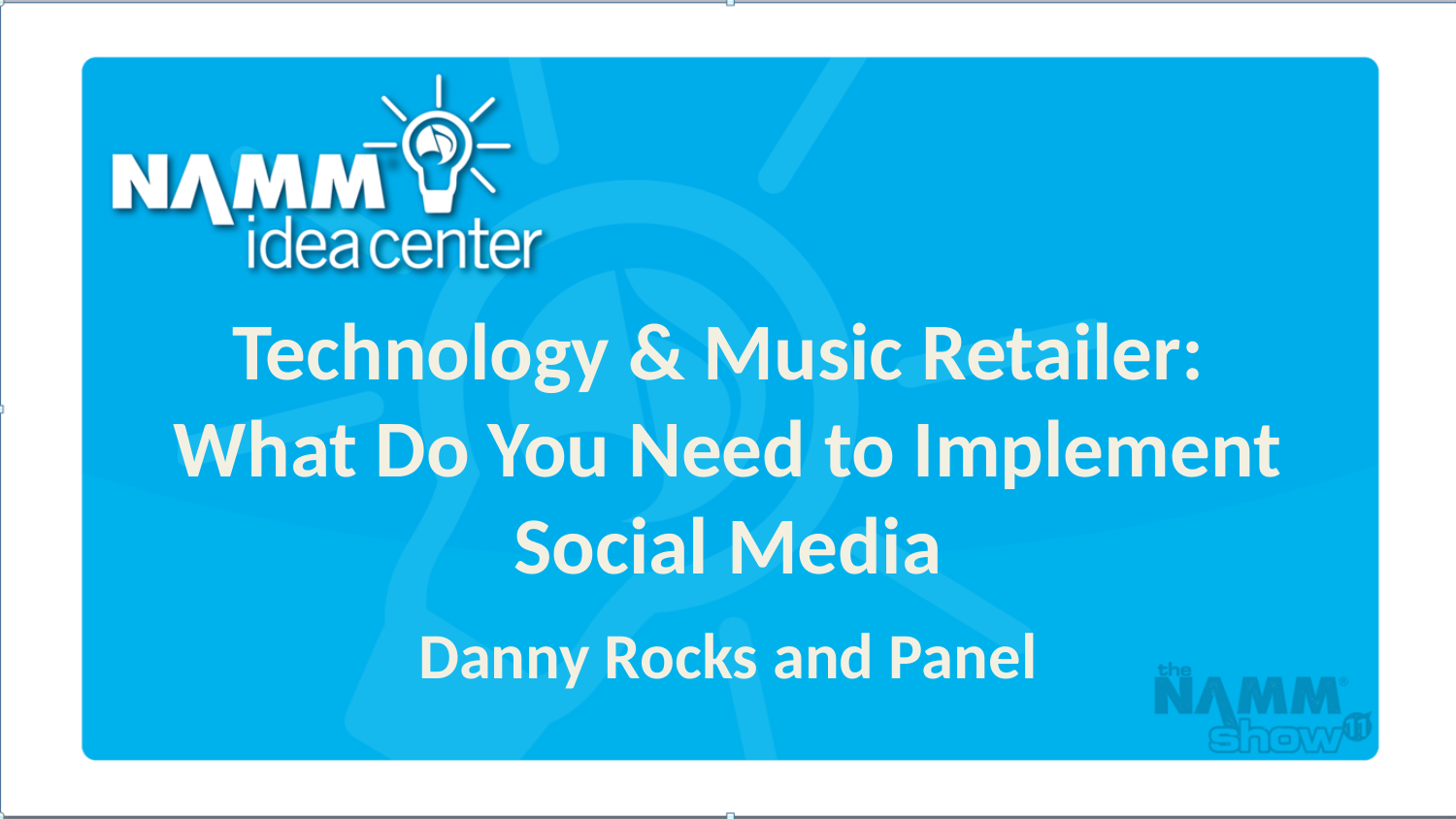

# Technology & Music Retailer: What Do You Need to Implement Social Media
Danny Rocks and Panel